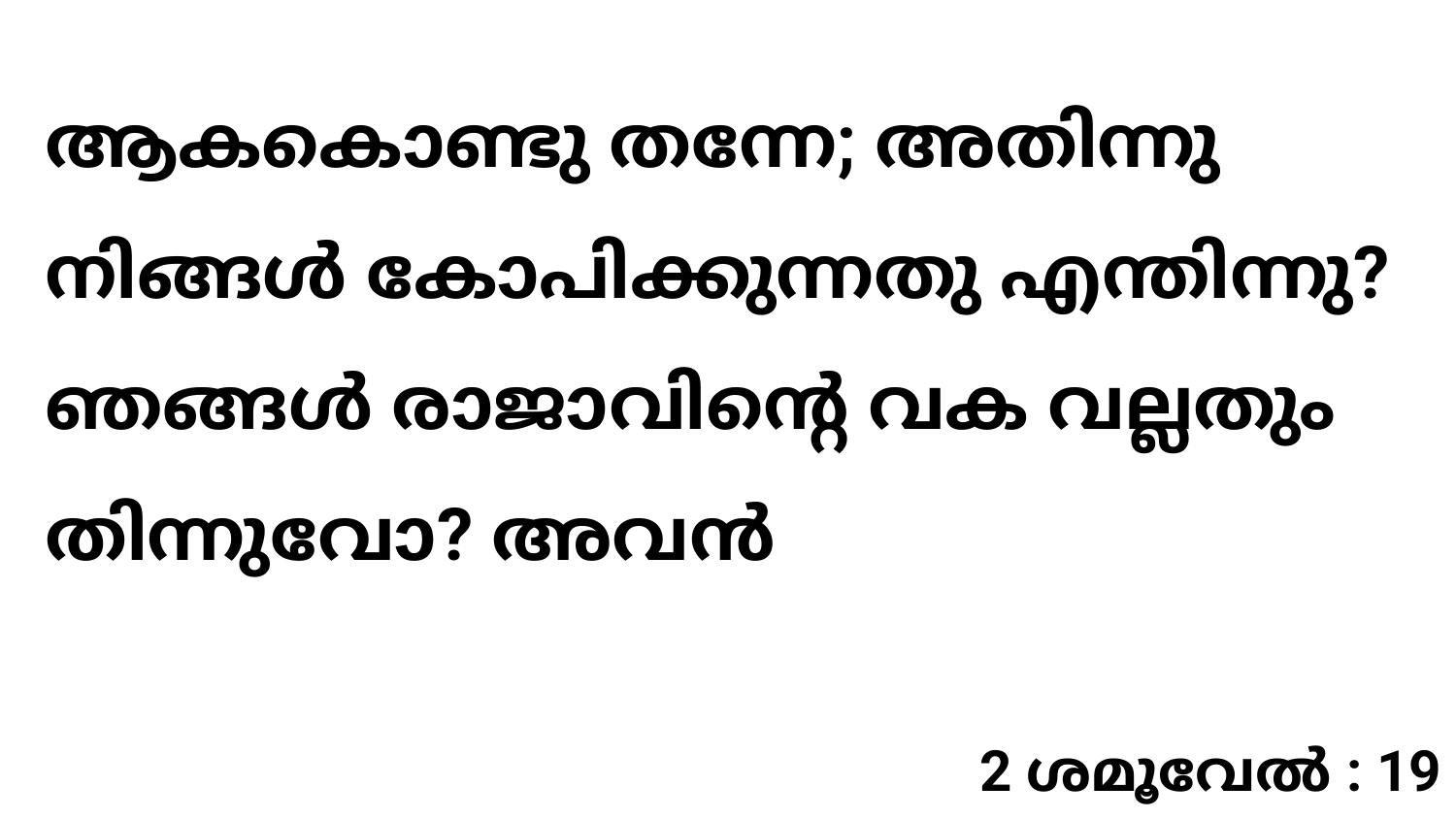

ആകകൊണ്ടു തന്നേ; അതിന്നു നിങ്ങൾ കോപിക്കുന്നതു എന്തിന്നു? ഞങ്ങൾ രാജാവിന്റെ വക വല്ലതും തിന്നുവോ? അവൻ
2 ശമൂവേൽ : 19